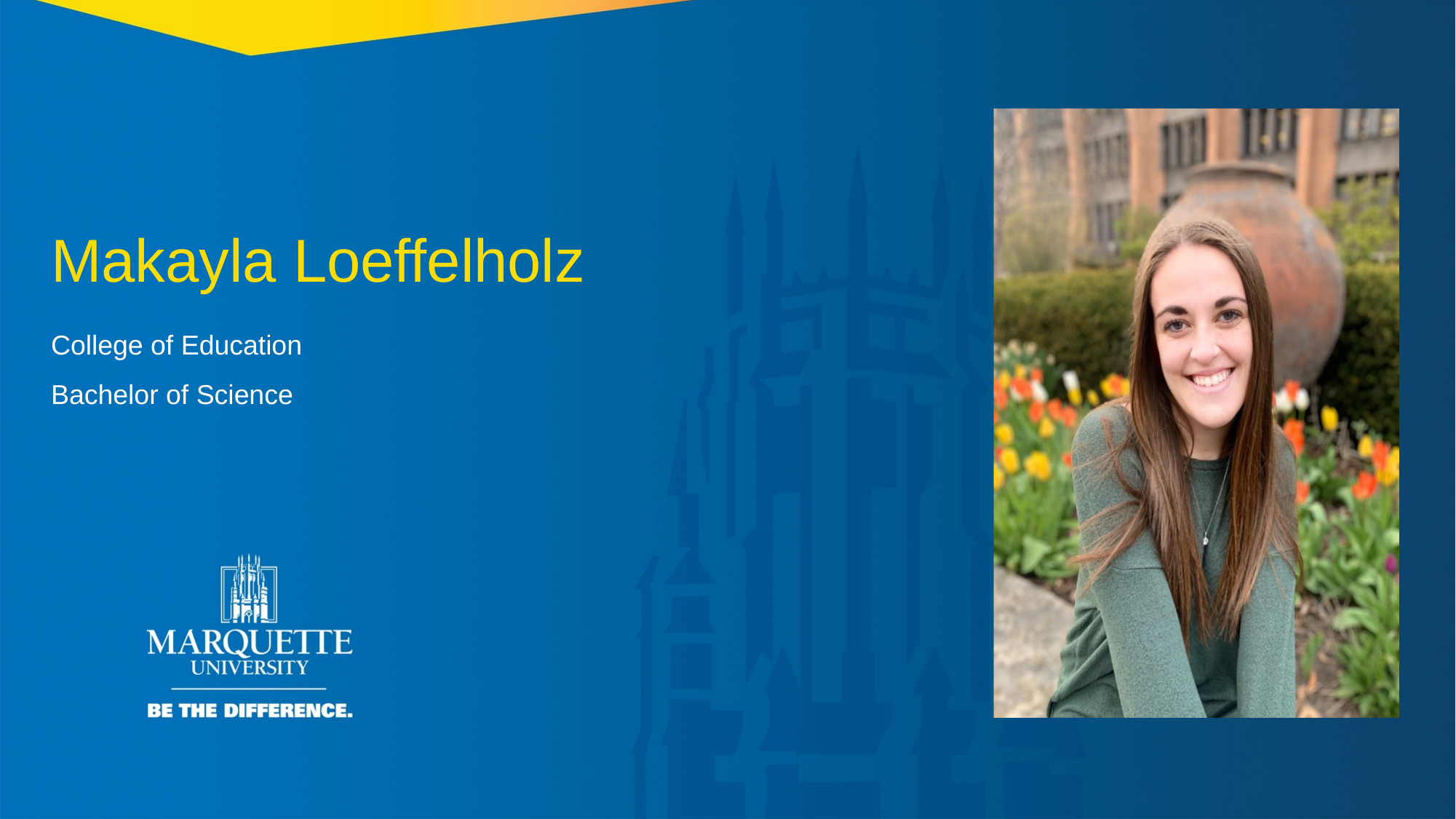

Makayla Loeffelholz
College of Education
Bachelor of Science